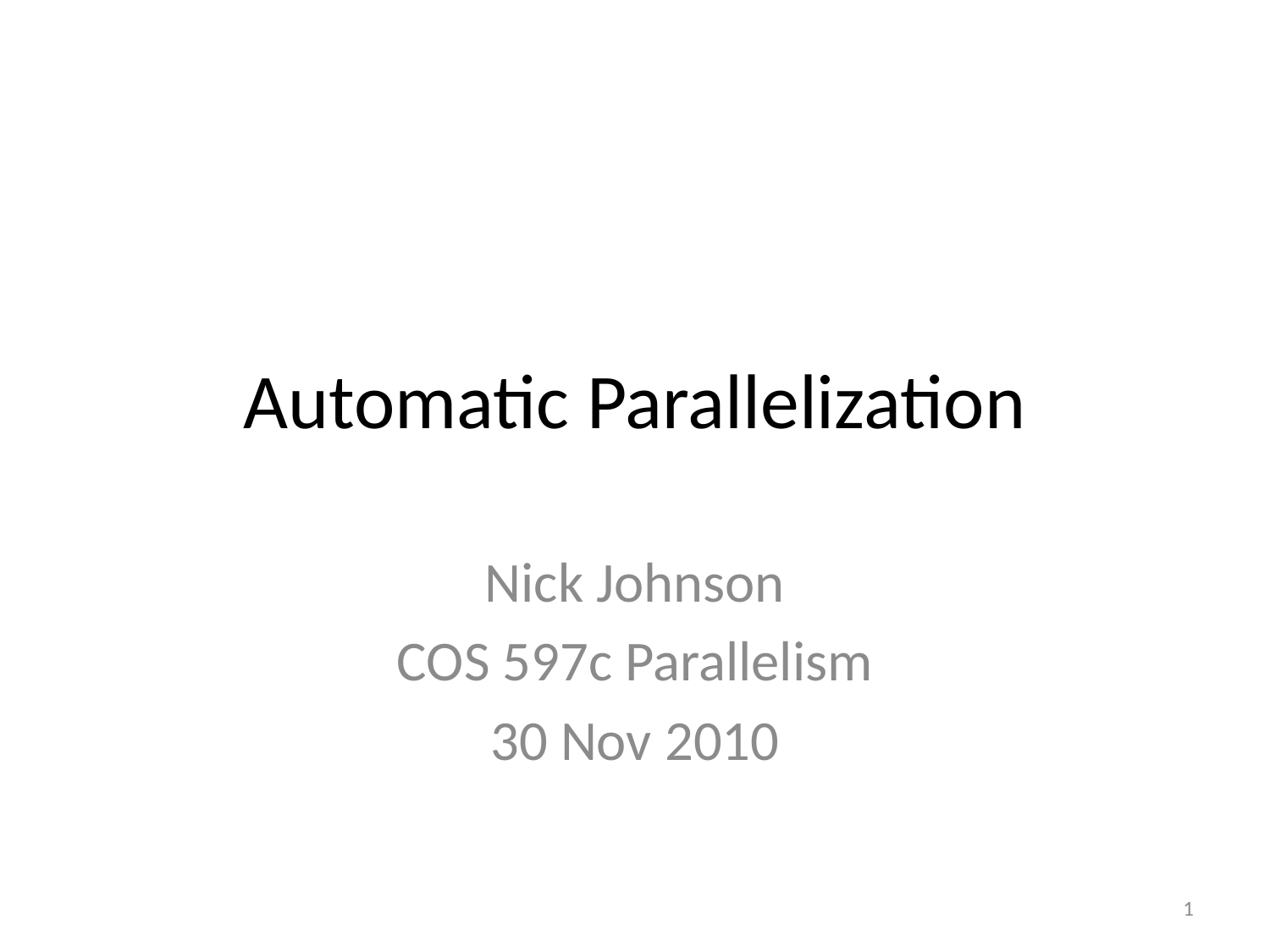

# Automatic Parallelization
Nick Johnson
COS 597c Parallelism
30 Nov 2010
1